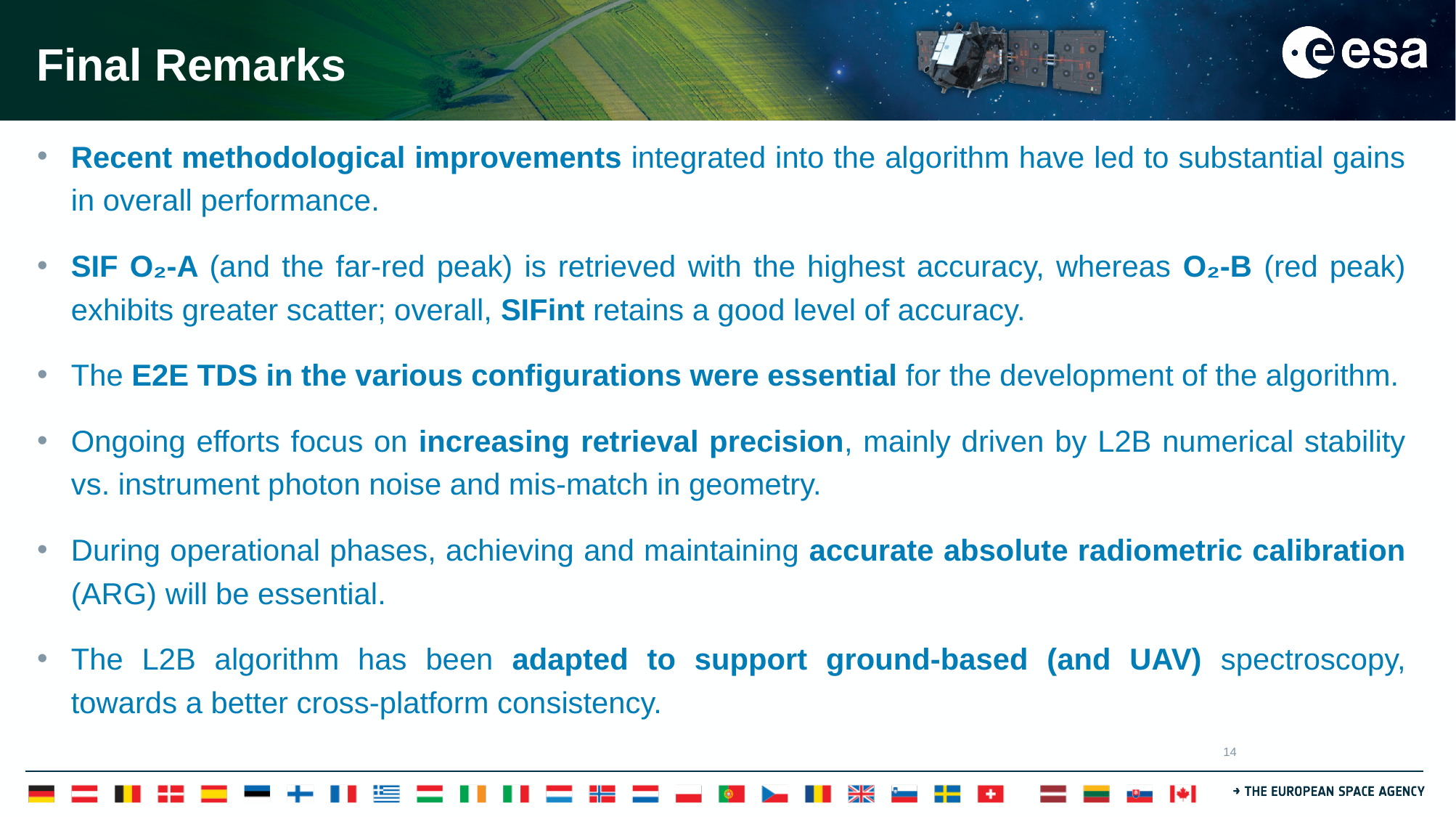

# Final Remarks
Recent methodological improvements integrated into the algorithm have led to substantial gains in overall performance.
SIF O₂‑A (and the far‑red peak) is retrieved with the highest accuracy, whereas O₂‑B (red peak) exhibits greater scatter; overall, SIFint retains a good level of accuracy.
The E2E TDS in the various configurations were essential for the development of the algorithm.
Ongoing efforts focus on increasing retrieval precision, mainly driven by L2B numerical stability vs. instrument photon noise and mis-match in geometry.
During operational phases, achieving and maintaining accurate absolute radiometric calibration (ARG) will be essential.
The L2B algorithm has been adapted to support ground-based (and UAV) spectroscopy, towards a better cross-platform consistency.